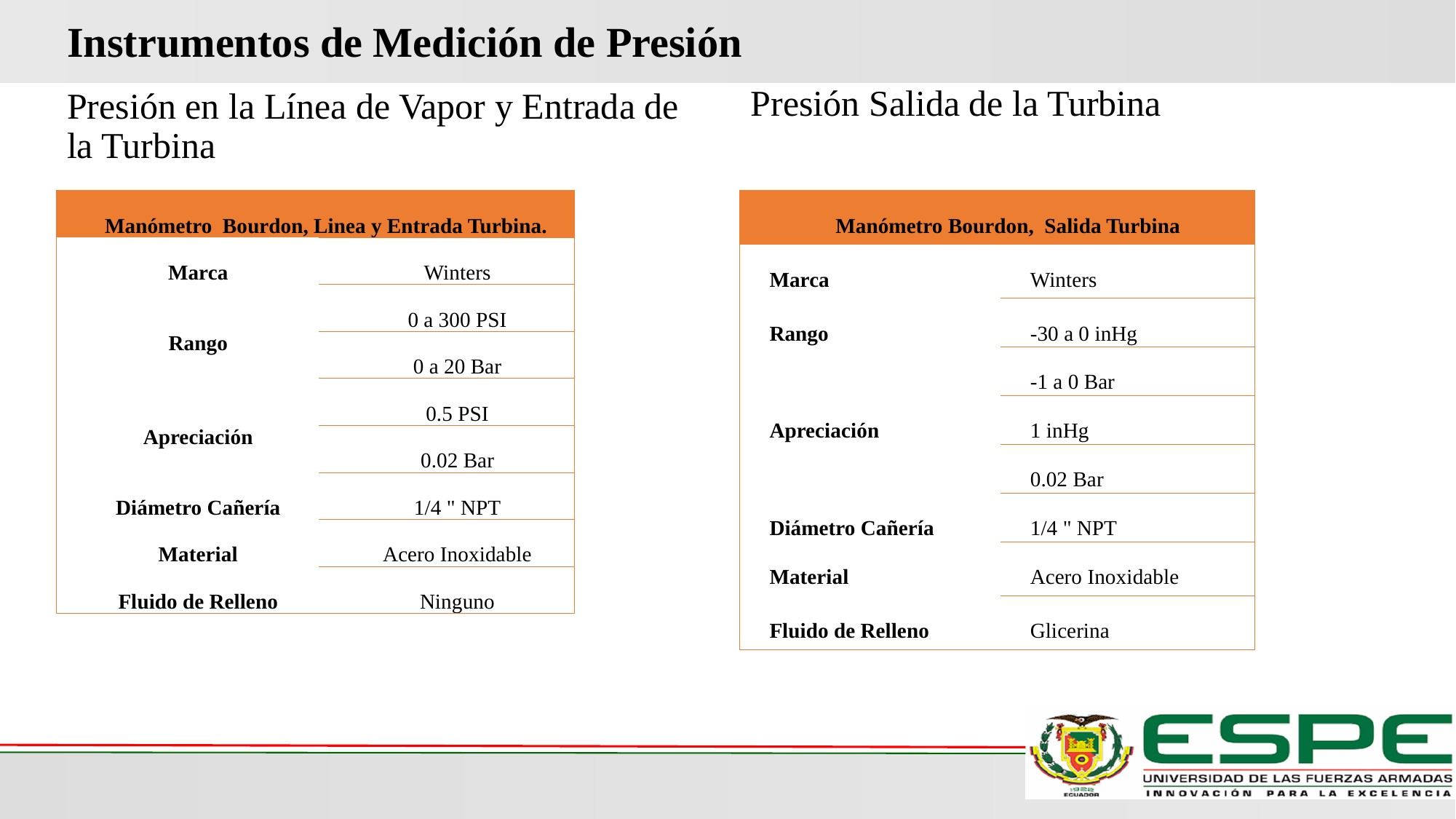

# Instrumentos de Medición de Presión
Presión Salida de la Turbina

Presión en la Línea de Vapor y Entrada de la Turbina

| Manómetro Bourdon, Linea y Entrada Turbina. |  |
| --- | --- |
| Marca | Winters |
| Rango | 0 a 300 PSI |
|  | 0 a 20 Bar |
| Apreciación | 0.5 PSI |
|  | 0.02 Bar |
| Diámetro Cañería | 1/4 " NPT |
| Material | Acero Inoxidable |
| Fluido de Relleno | Ninguno |
| Manómetro Bourdon, Salida Turbina |  |
| --- | --- |
| Marca | Winters |
| Rango | -30 a 0 inHg |
|  | -1 a 0 Bar |
| Apreciación | 1 inHg |
|  | 0.02 Bar |
| Diámetro Cañería | 1/4 " NPT |
| Material | Acero Inoxidable |
| Fluido de Relleno | Glicerina |